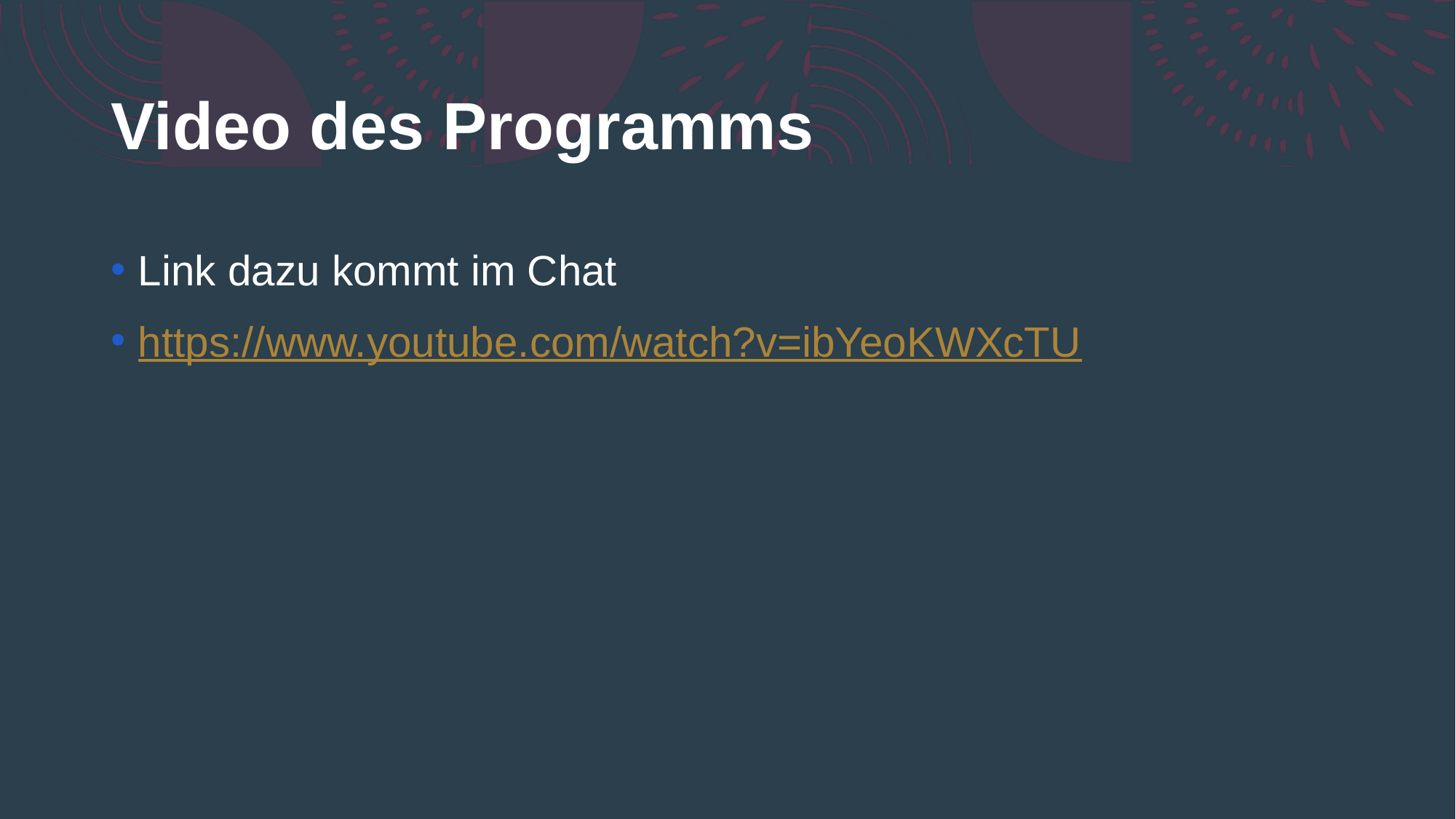

# Video des Programms
Link dazu kommt im Chat
https://www.youtube.com/watch?v=ibYeoKWXcTU